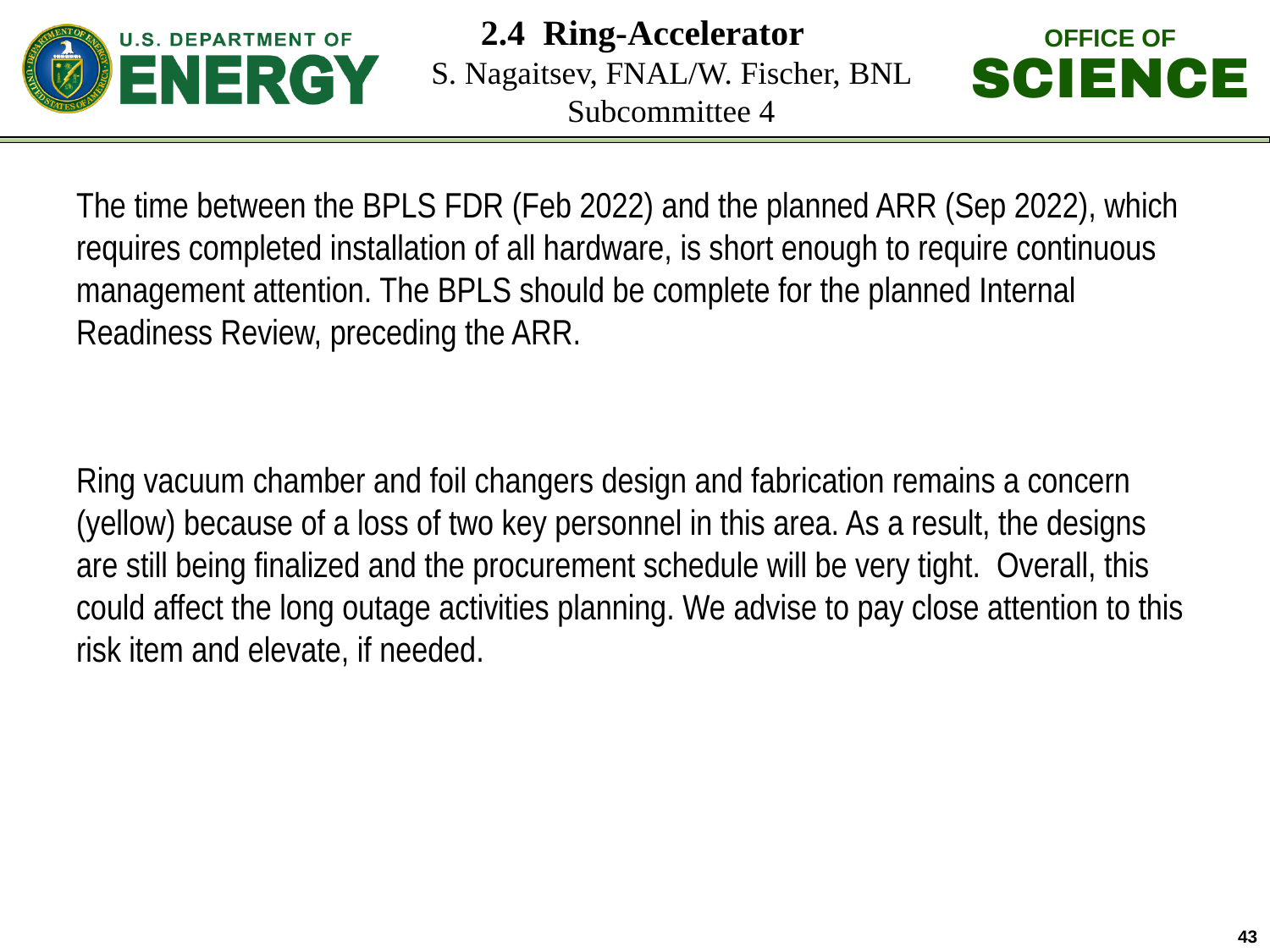

# 2.4  Ring-Accelerator S. Nagaitsev, FNAL/W. Fischer, BNL Subcommittee 4
The time between the BPLS FDR (Feb 2022) and the planned ARR (Sep 2022), which requires completed installation of all hardware, is short enough to require continuous management attention. The BPLS should be complete for the planned Internal Readiness Review, preceding the ARR.

Ring vacuum chamber and foil changers design and fabrication remains a concern (yellow) because of a loss of two key personnel in this area. As a result, the designs are still being finalized and the procurement schedule will be very tight.  Overall, this could affect the long outage activities planning. We advise to pay close attention to this risk item and elevate, if needed.

43